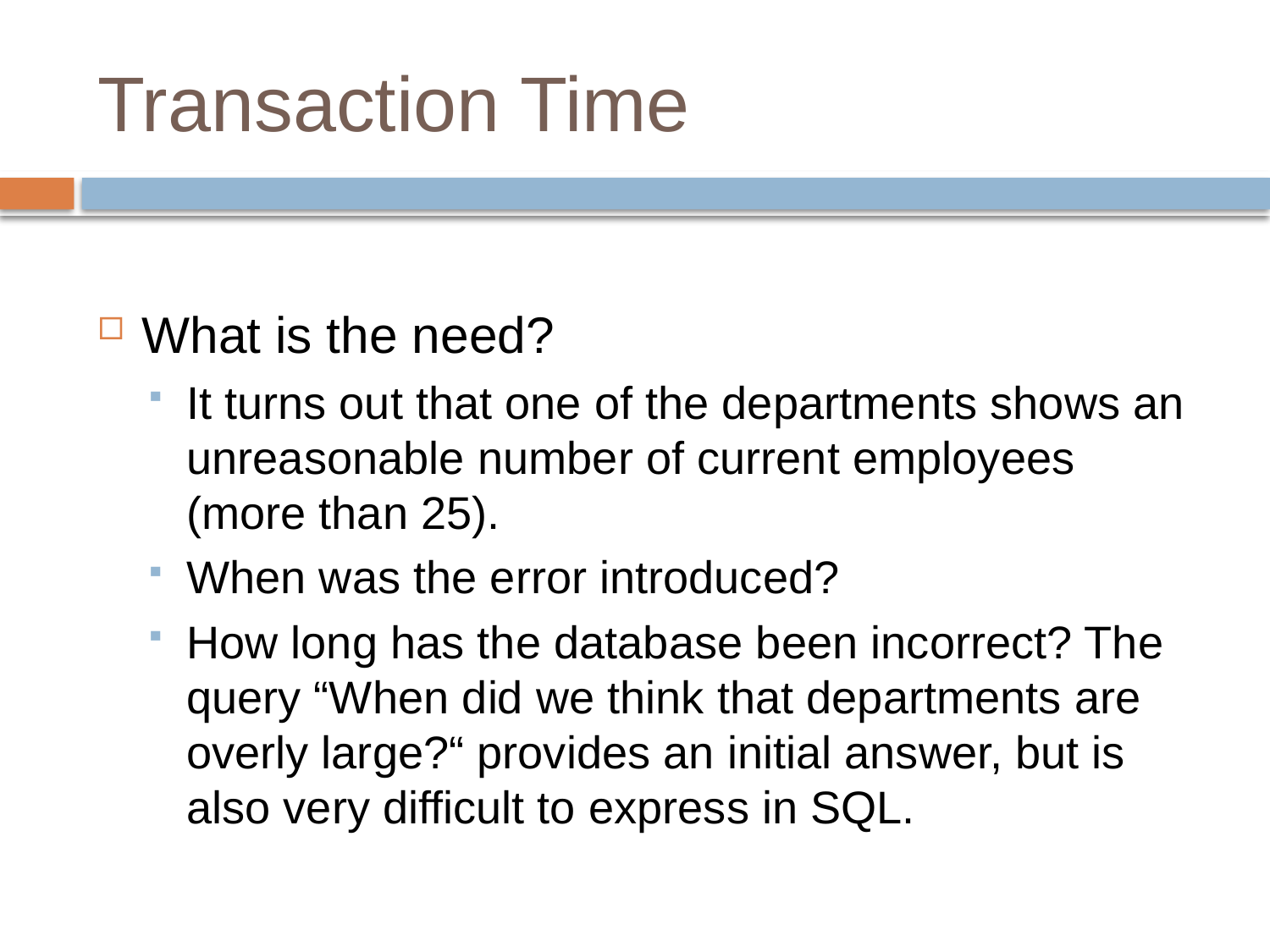

# Transaction Time

What is the need?
It turns out that one of the departments shows an unreasonable number of current employees (more than 25).
When was the error introduced?
How long has the database been incorrect? The query “When did we think that departments are overly large?“ provides an initial answer, but is also very difficult to express in SQL.